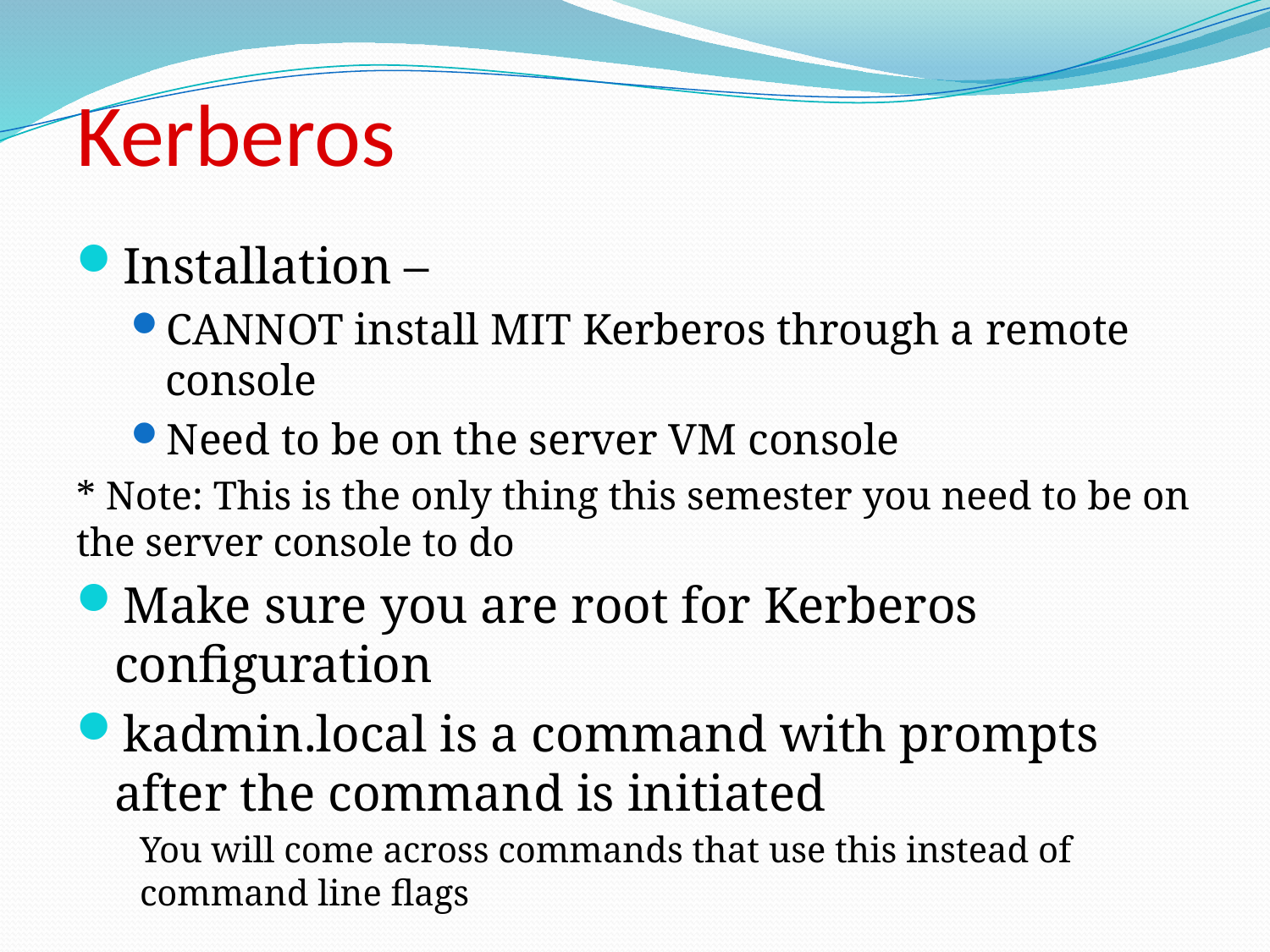

# Kerberos
Installation –
CANNOT install MIT Kerberos through a remote console
Need to be on the server VM console
* Note: This is the only thing this semester you need to be on the server console to do
Make sure you are root for Kerberos configuration
kadmin.local is a command with prompts after the command is initiated
You will come across commands that use this instead of command line flags